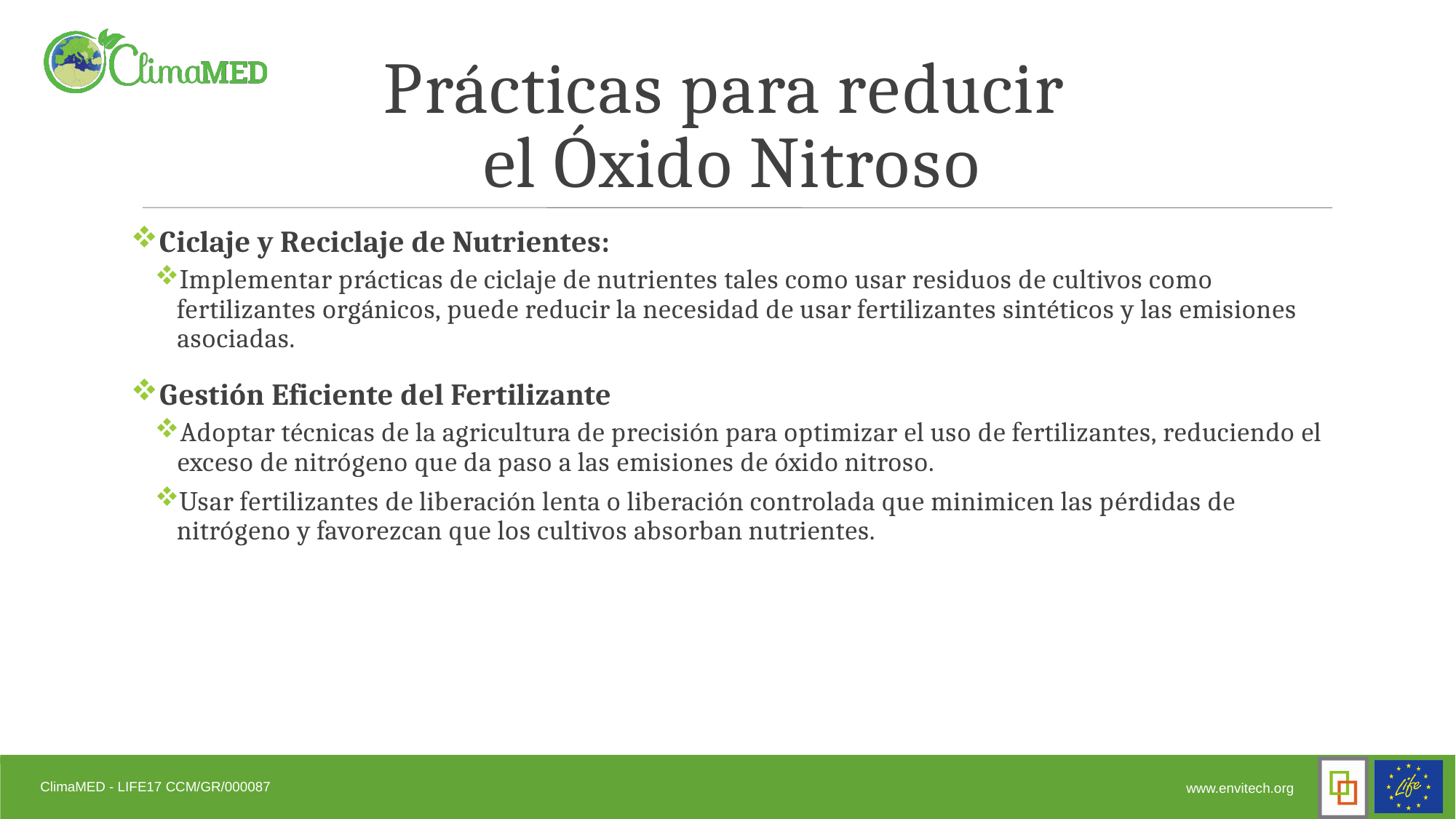

# Prácticas para reducir el Óxido Nitroso
Ciclaje y Reciclaje de Nutrientes:
Implementar prácticas de ciclaje de nutrientes tales como usar residuos de cultivos como fertilizantes orgánicos, puede reducir la necesidad de usar fertilizantes sintéticos y las emisiones asociadas.
Gestión Eficiente del Fertilizante
Adoptar técnicas de la agricultura de precisión para optimizar el uso de fertilizantes, reduciendo el exceso de nitrógeno que da paso a las emisiones de óxido nitroso.
Usar fertilizantes de liberación lenta o liberación controlada que minimicen las pérdidas de nitrógeno y favorezcan que los cultivos absorban nutrientes.